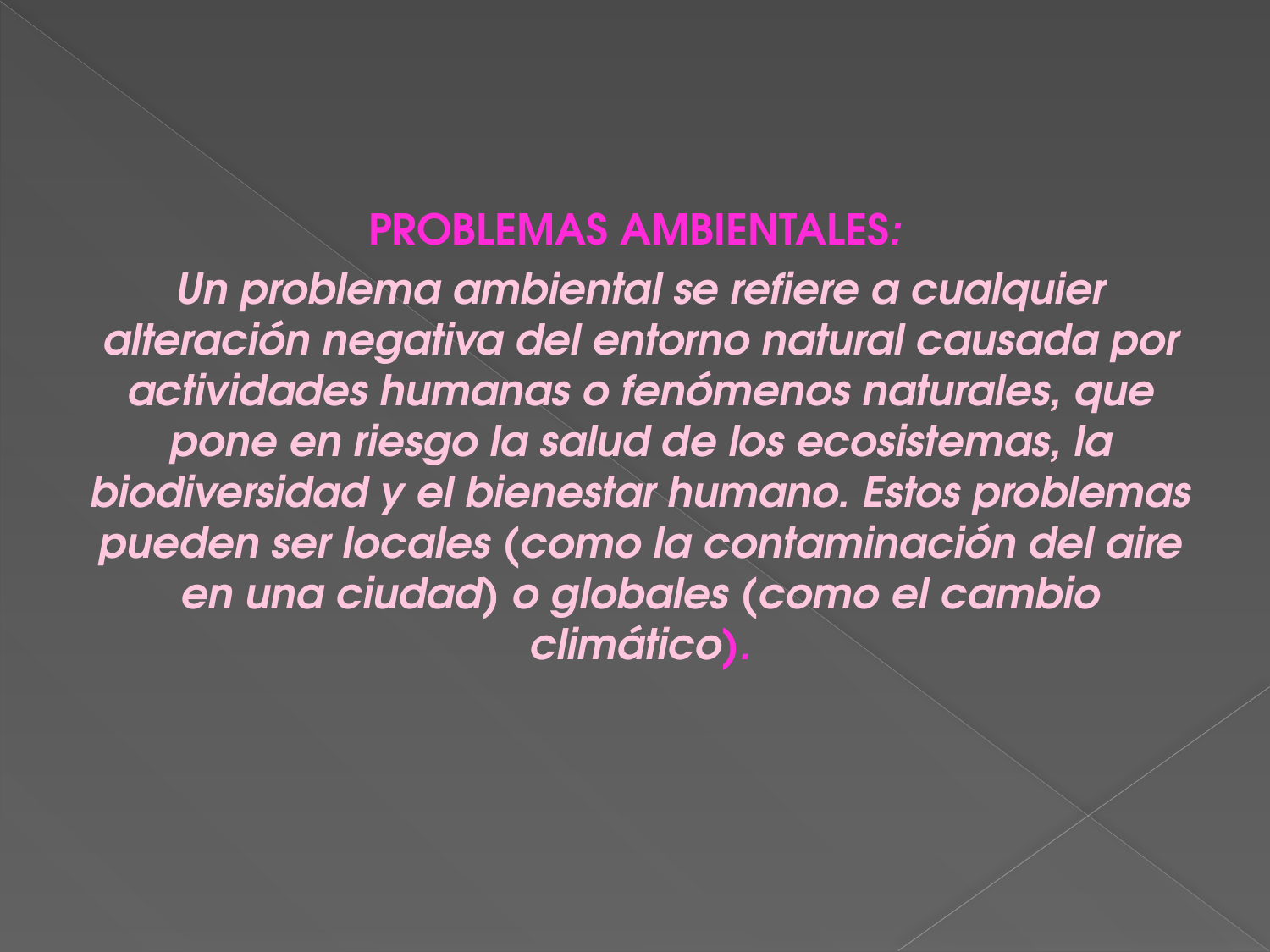

PROBLEMAS AMBIENTALES:
Un problema ambiental se refiere a cualquier alteración negativa del entorno natural causada por actividades humanas o fenómenos naturales, que pone en riesgo la salud de los ecosistemas, la biodiversidad y el bienestar humano. Estos problemas pueden ser locales (como la contaminación del aire en una ciudad) o globales (como el cambio climático).